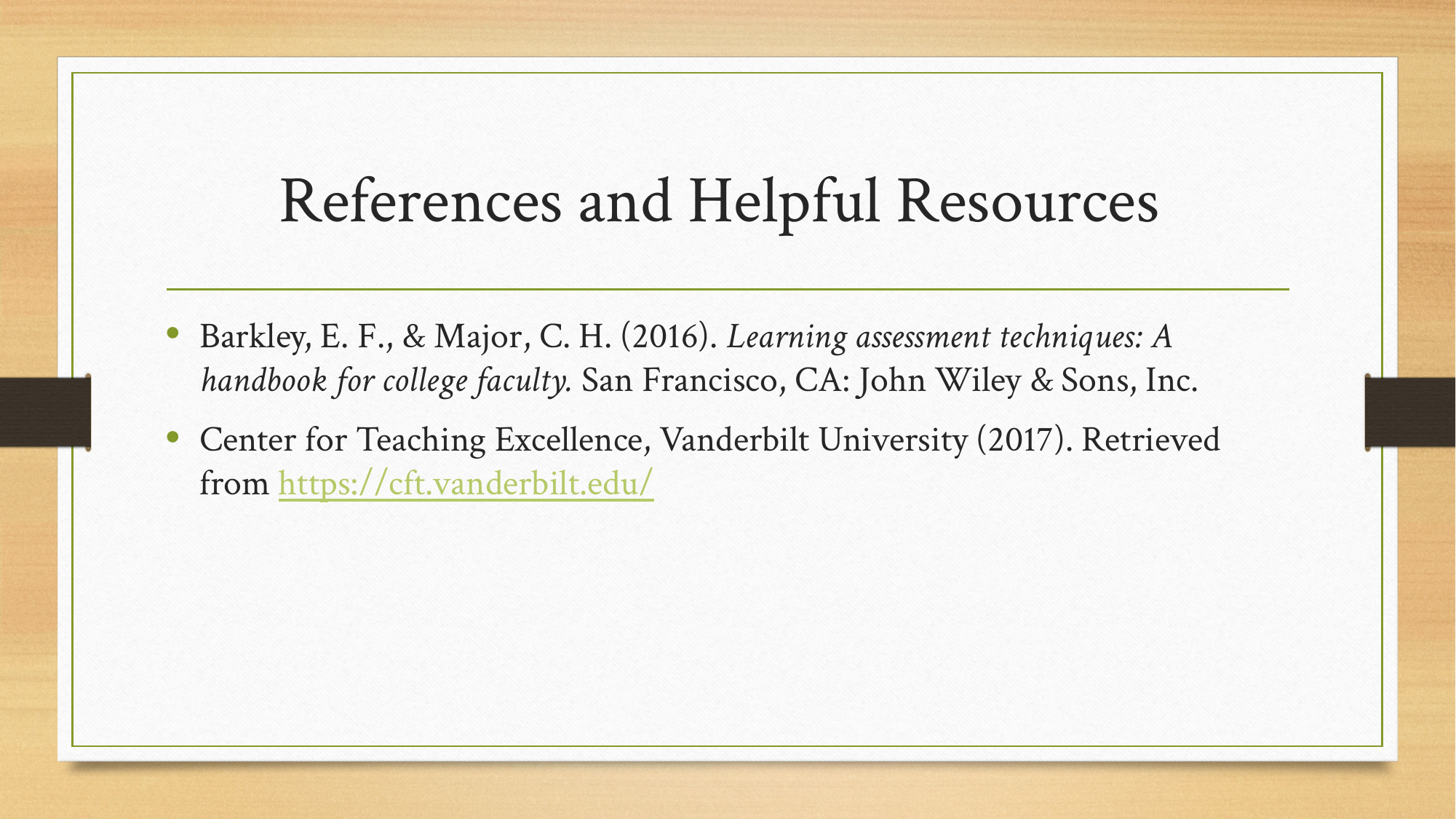

# References and Helpful Resources
Barkley, E. F., & Major, C. H. (2016). Learning assessment techniques: A handbook for college faculty. San Francisco, CA: John Wiley & Sons, Inc.
Center for Teaching Excellence, Vanderbilt University (2017). Retrieved from https://cft.vanderbilt.edu/